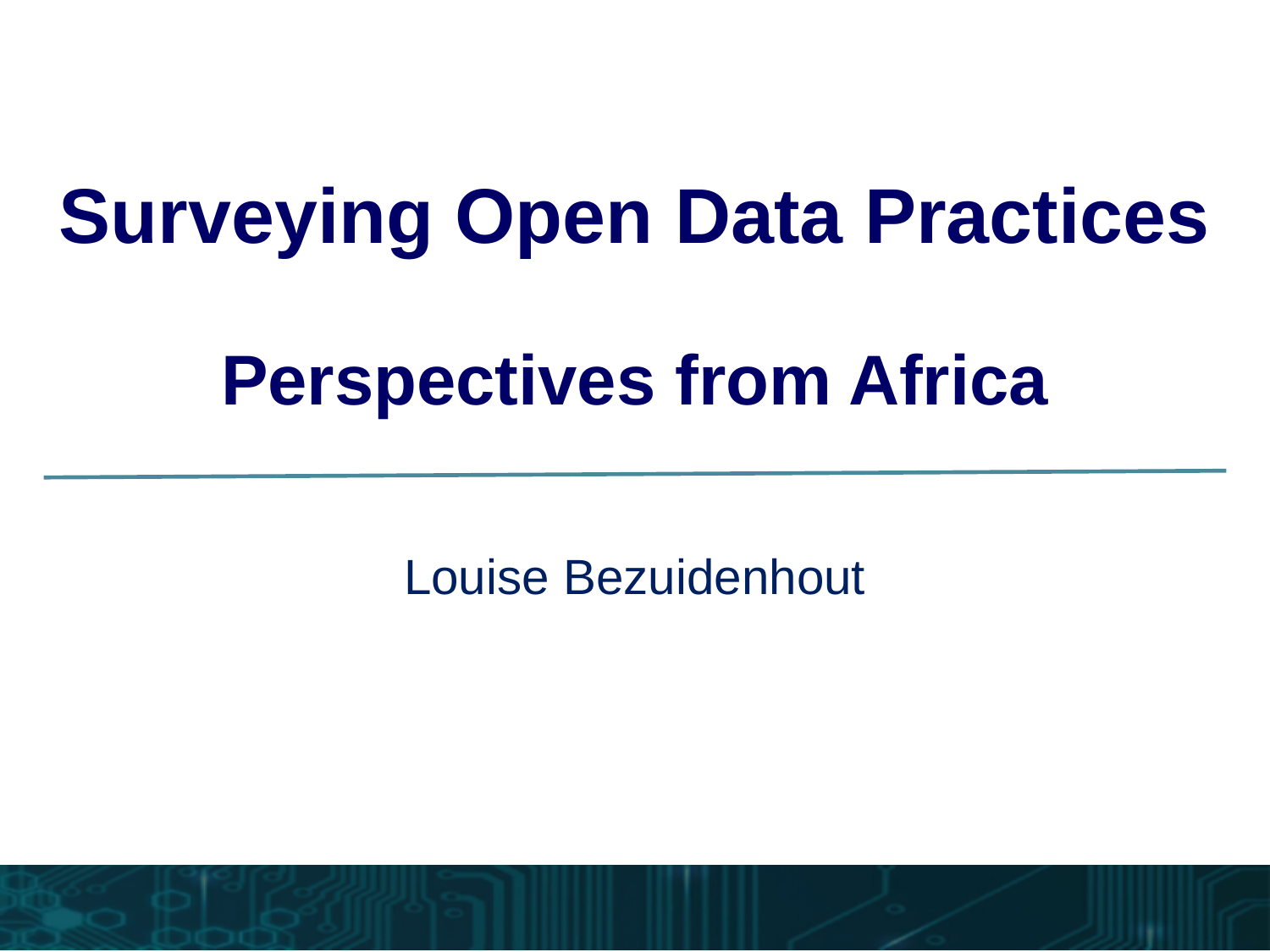

# Surveying Open Data Practices Perspectives from Africa
Louise Bezuidenhout